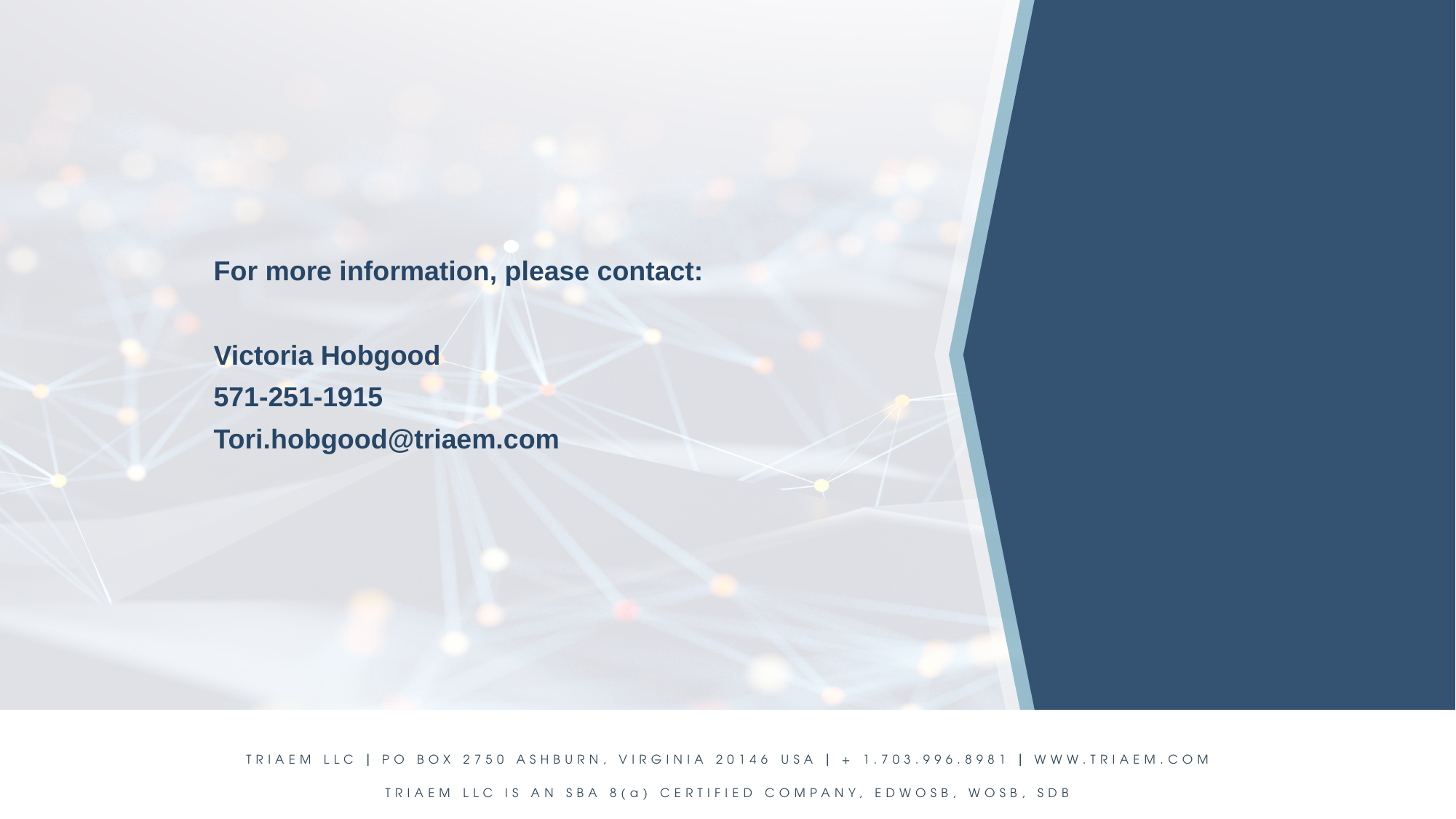

For more information, please contact:

Victoria Hobgood
571-251-1915
Tori.hobgood@triaem.com